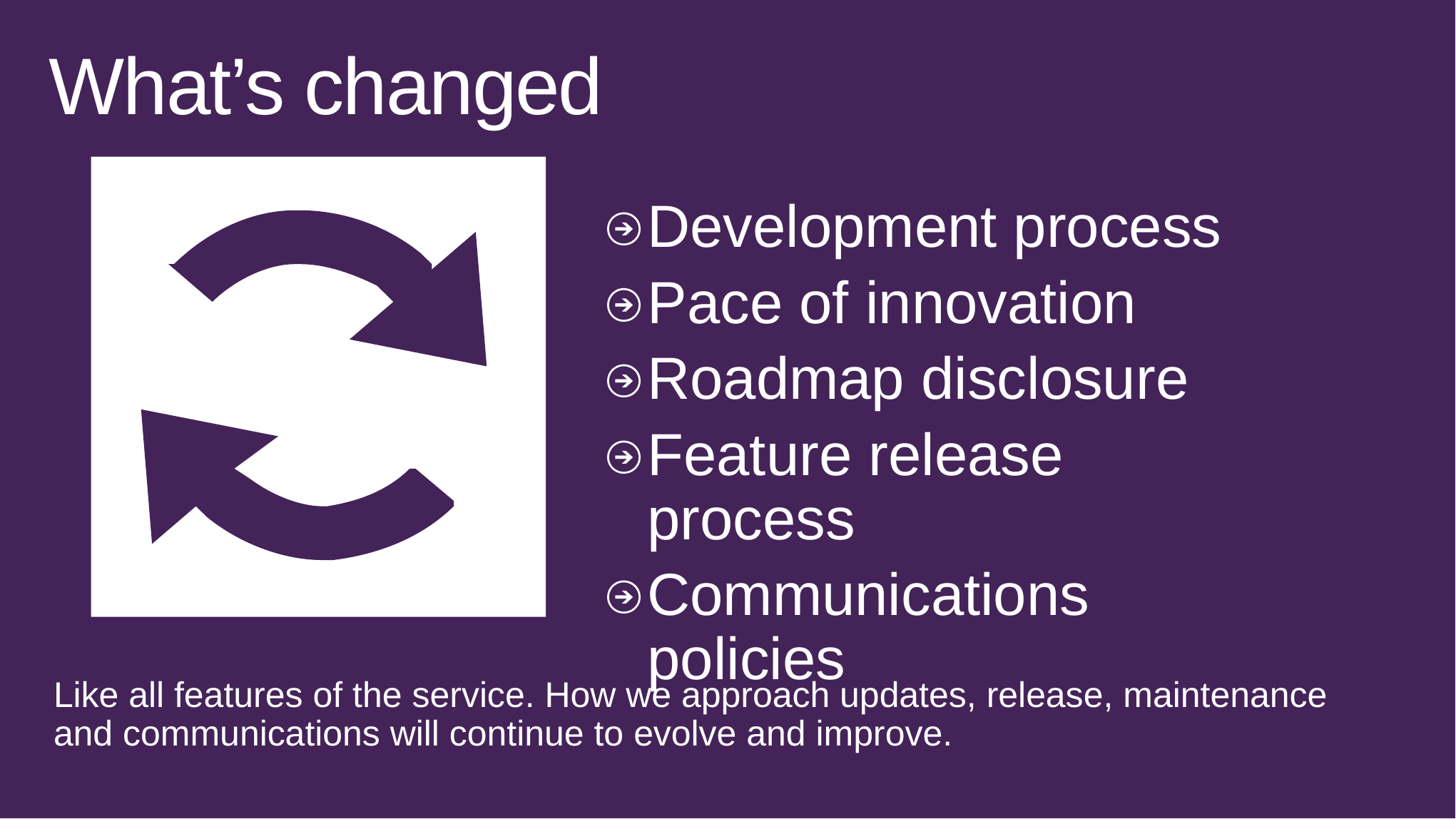

# What’s changed

Development process
Pace of innovation
Roadmap disclosure
Feature release process
Communications policies
Like all features of the service. How we approach updates, release, maintenance and communications will continue to evolve and improve.